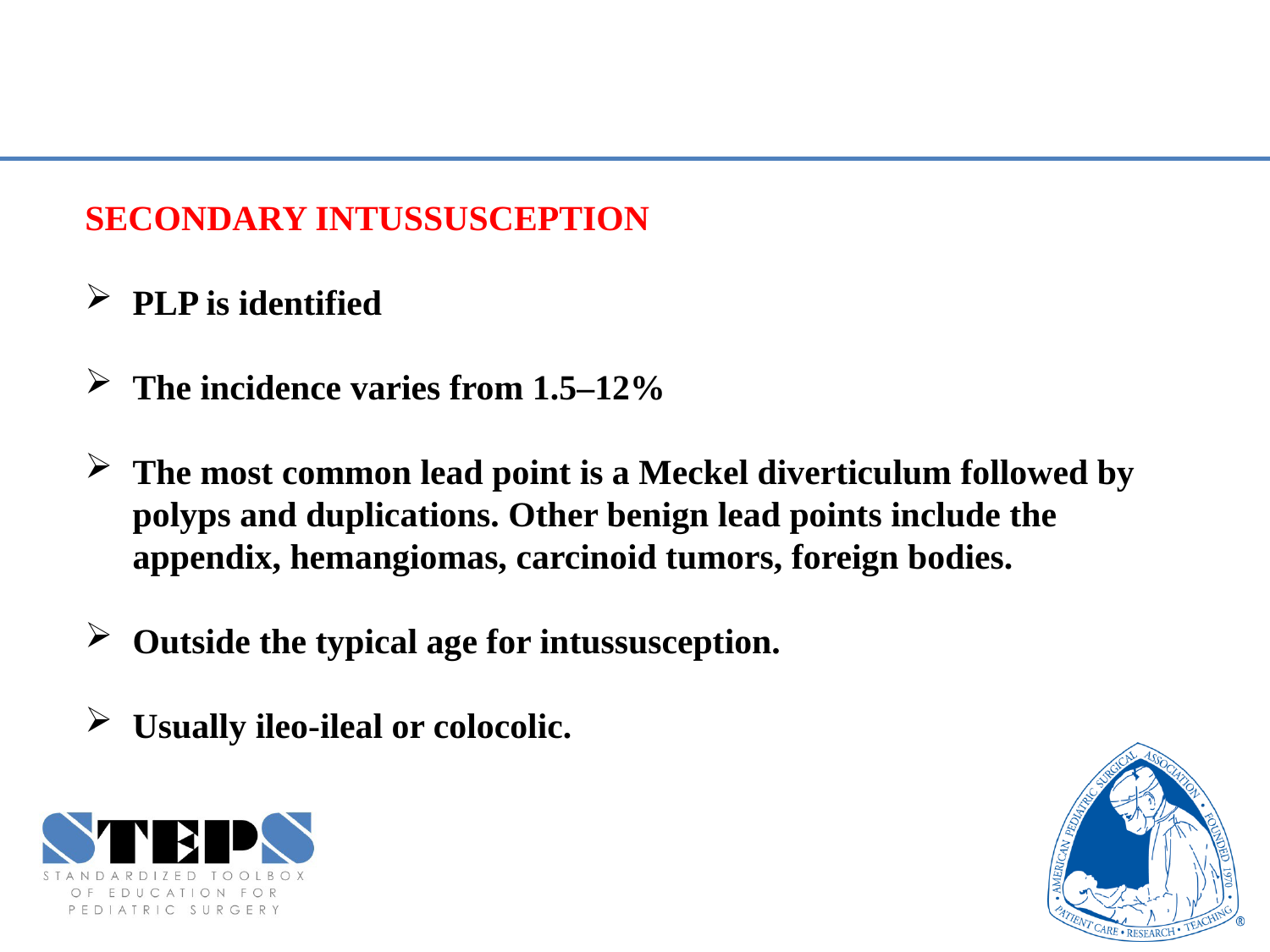

#
SECONDARY INTUSSUSCEPTION

PLP is identified

The incidence varies from 1.5–12%

The most common lead point is a Meckel diverticulum followed by polyps and duplications. Other benign lead points include the appendix, hemangiomas, carcinoid tumors, foreign bodies.

Outside the typical age for intussusception.

Usually ileo-ileal or colocolic.